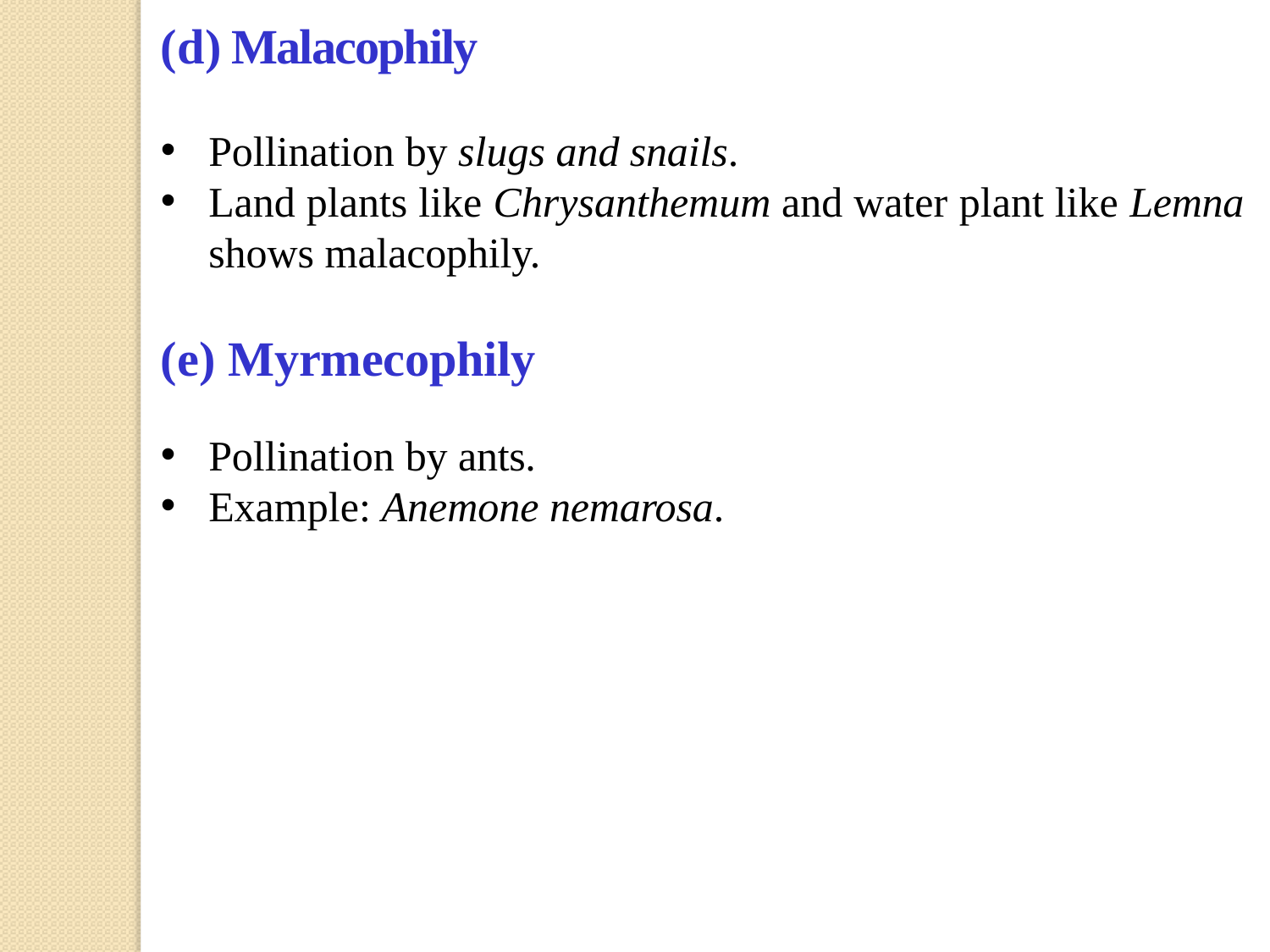

# (d) Malacophily
Pollination by slugs and snails.
Land plants like Chrysanthemum and water plant like Lemna
shows malacophily.

Myrmecophily
Pollination by ants.
Example: Anemone nemarosa.